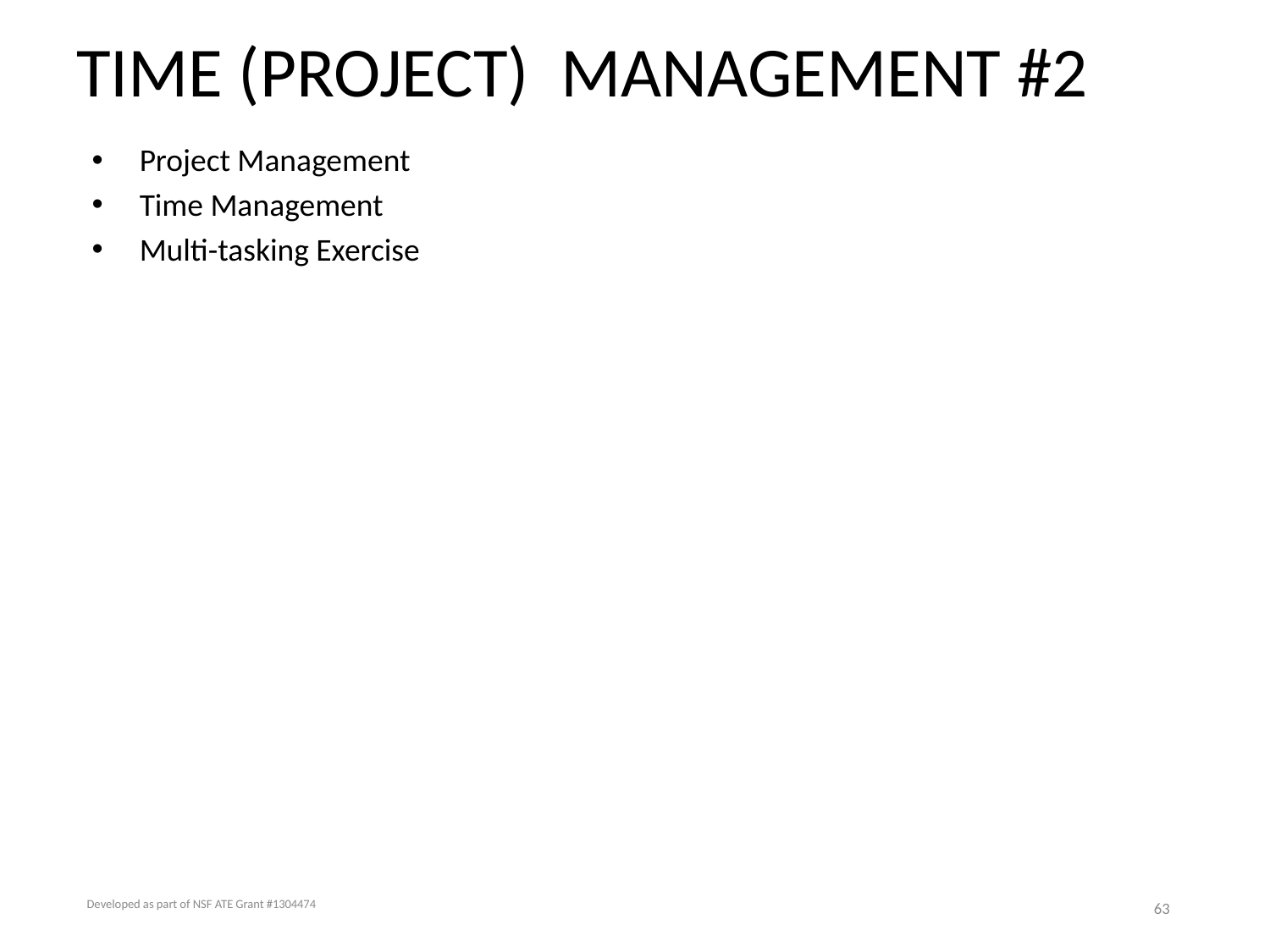

# TIME (PROJECT)  MANAGEMENT #2
Project Management
Time Management
Multi-tasking Exercise

Developed as part of NSF ATE Grant #1304474
63